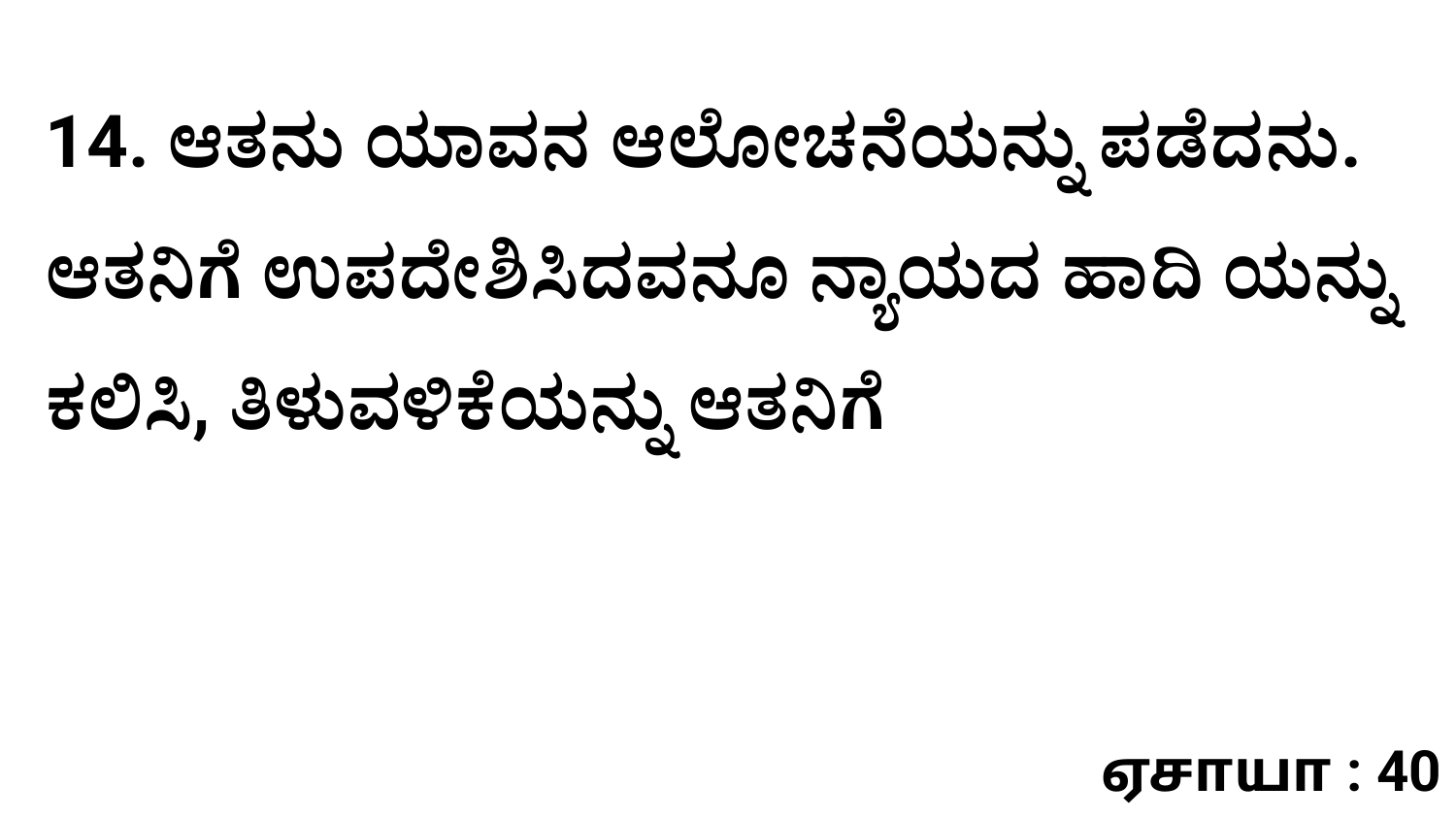

14. ಆತನು ಯಾವನ ಆಲೋಚನೆಯನ್ನು ಪಡೆದನು. ಆತನಿಗೆ ಉಪದೇಶಿಸಿದವನೂ ನ್ಯಾಯದ ಹಾದಿ ಯನ್ನು ಕಲಿಸಿ, ತಿಳುವಳಿಕೆಯನ್ನು ಆತನಿಗೆ
ஏசாயா : 40